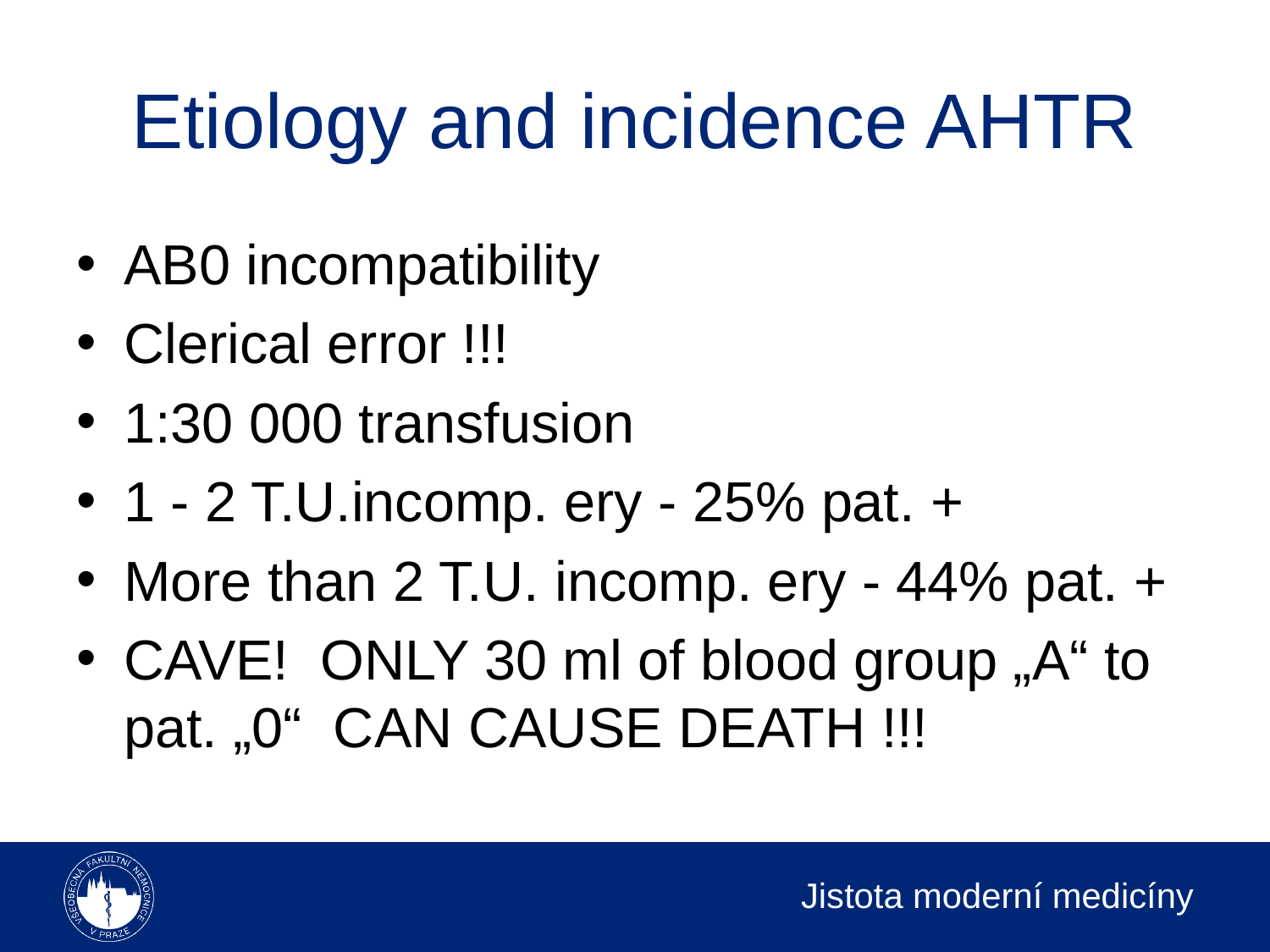

# Etiology and incidence AHTR
AB0 incompatibility
Clerical error !!!
1:30 000 transfusion
1 - 2 T.U.incomp. ery - 25% pat. +
More than 2 T.U. incomp. ery - 44% pat. +
CAVE!  ONLY 30 ml of blood group „A“ to pat. „0“  CAN CAUSE DEATH !!!